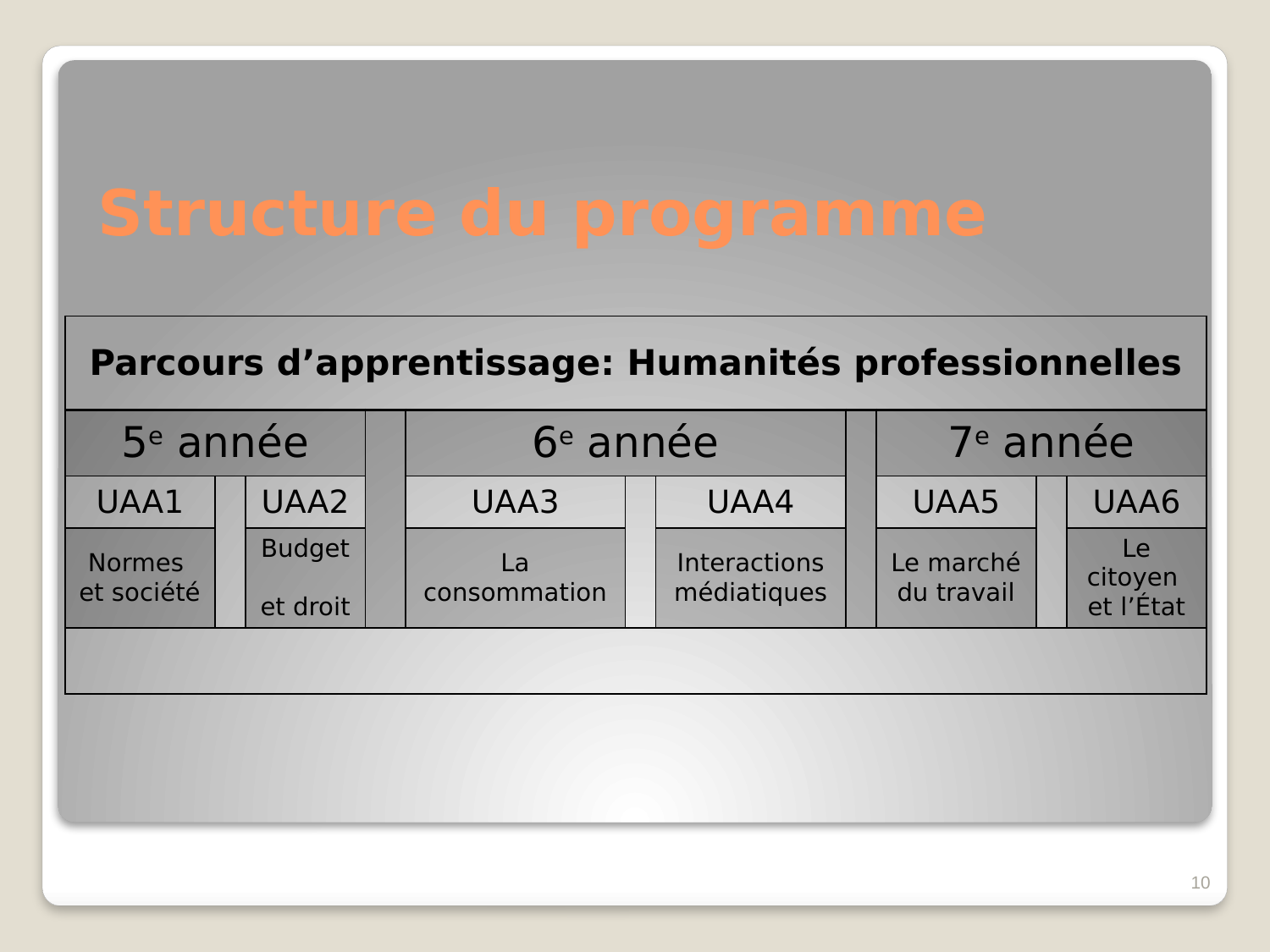

# Structure du programme
| Parcours d’apprentissage: Humanités professionnelles |  |  |  |  |  |  |  |  |  |  |
| --- | --- | --- | --- | --- | --- | --- | --- | --- | --- | --- |
| 5e année |  |  |  | 6e année |  |  |  | 7e année |  |  |
| UAA1 |  | UAA2 |  | UAA3 |  | UAA4 |  | UAA5 |  | UAA6 |
| Normes et société |  | Budget et droit |  | La consommation |  | Interactions médiatiques |  | Le marché du travail |  | Le citoyen et l’état |
|  |  |  |  |  |  |  |  |  |  |  |
10